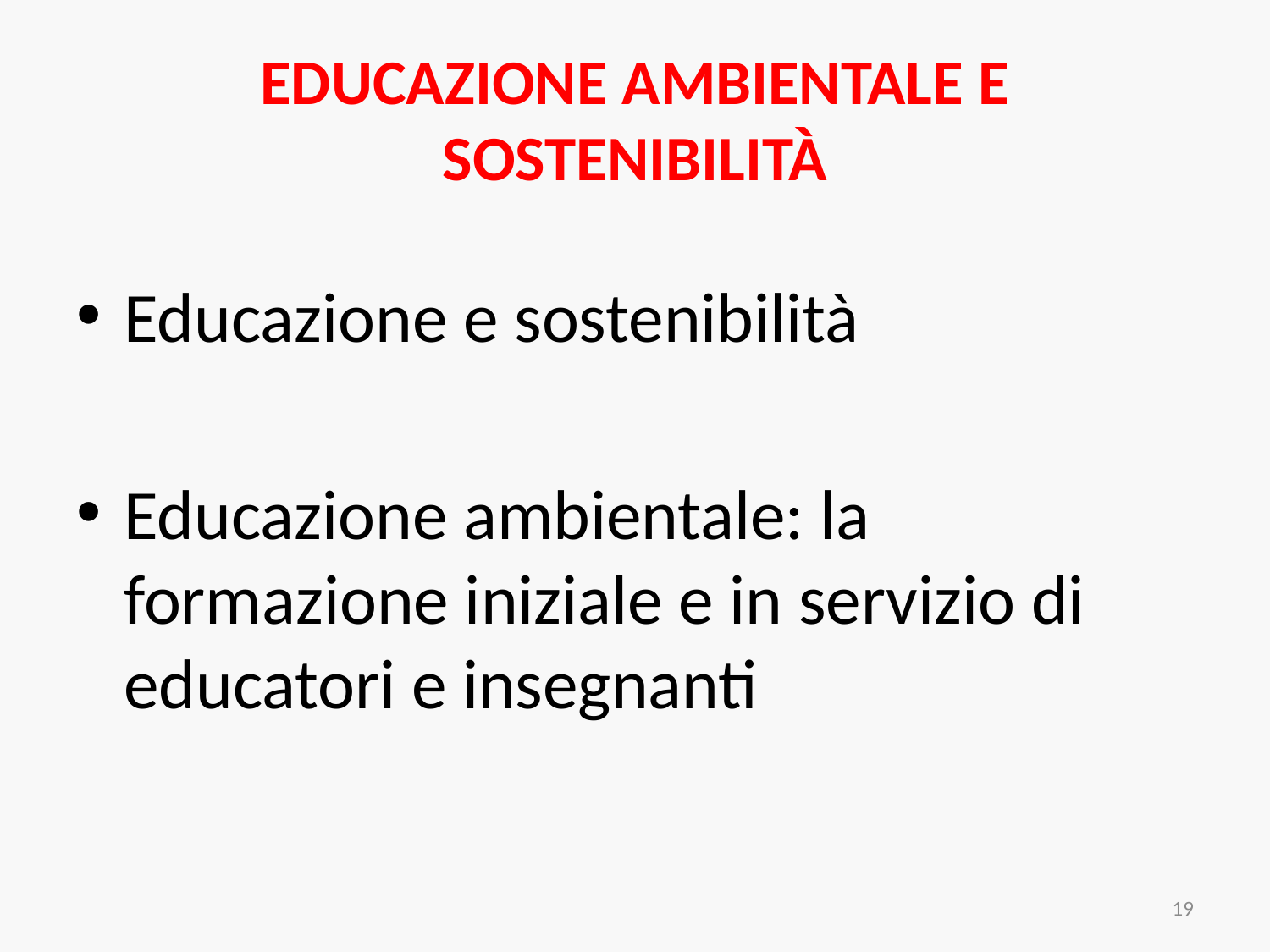

# EDUCAZIONE AMBIENTALE E SOSTENIBILITÀ
Educazione e sostenibilità

Educazione ambientale: la formazione iniziale e in servizio di educatori e insegnanti

19